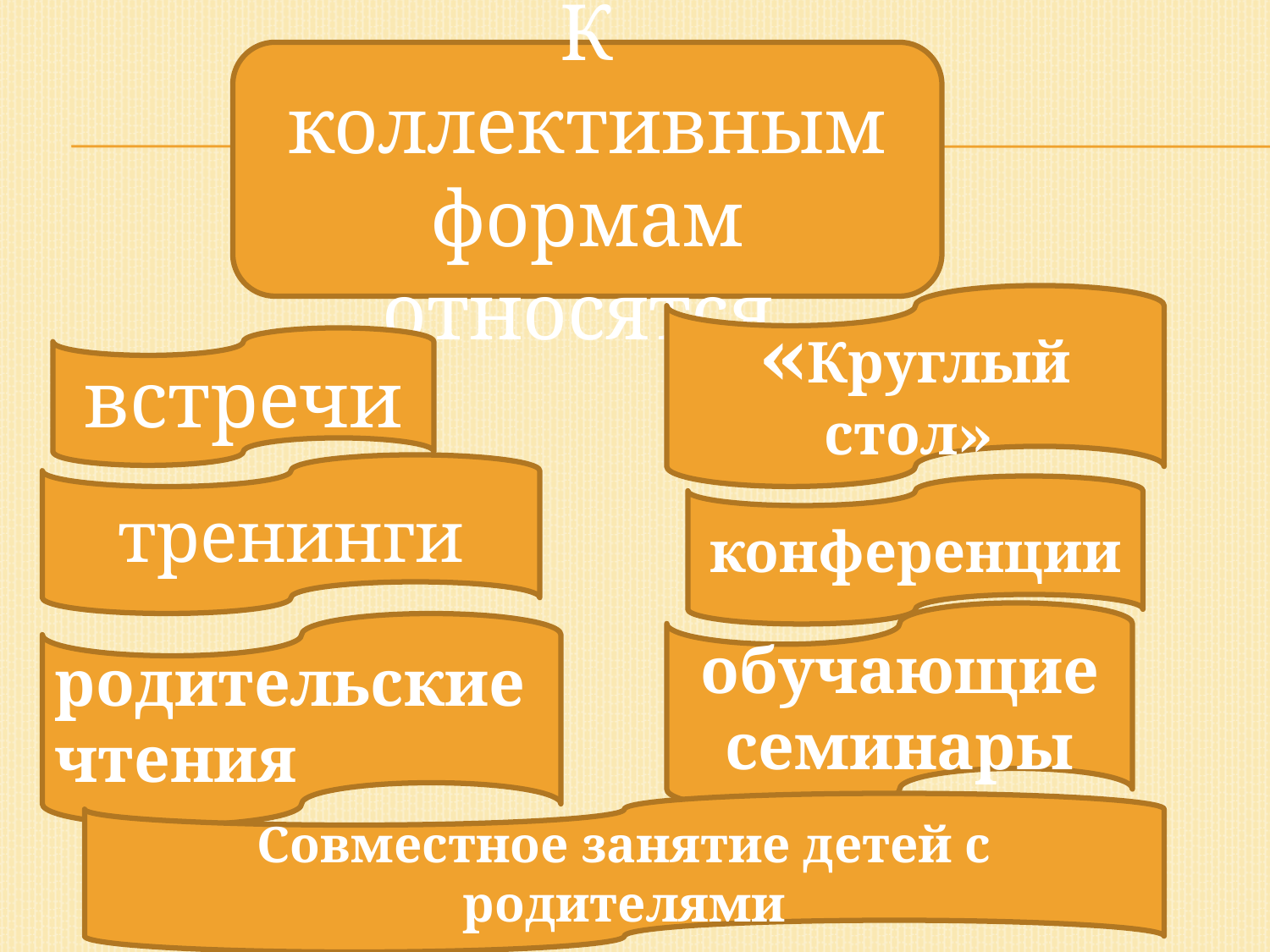

К коллективным формам относятся
«Круглый стол»
встречи
тренинги
конференции
обучающие семинары
родительские чтения
Совместное занятие детей с родителями